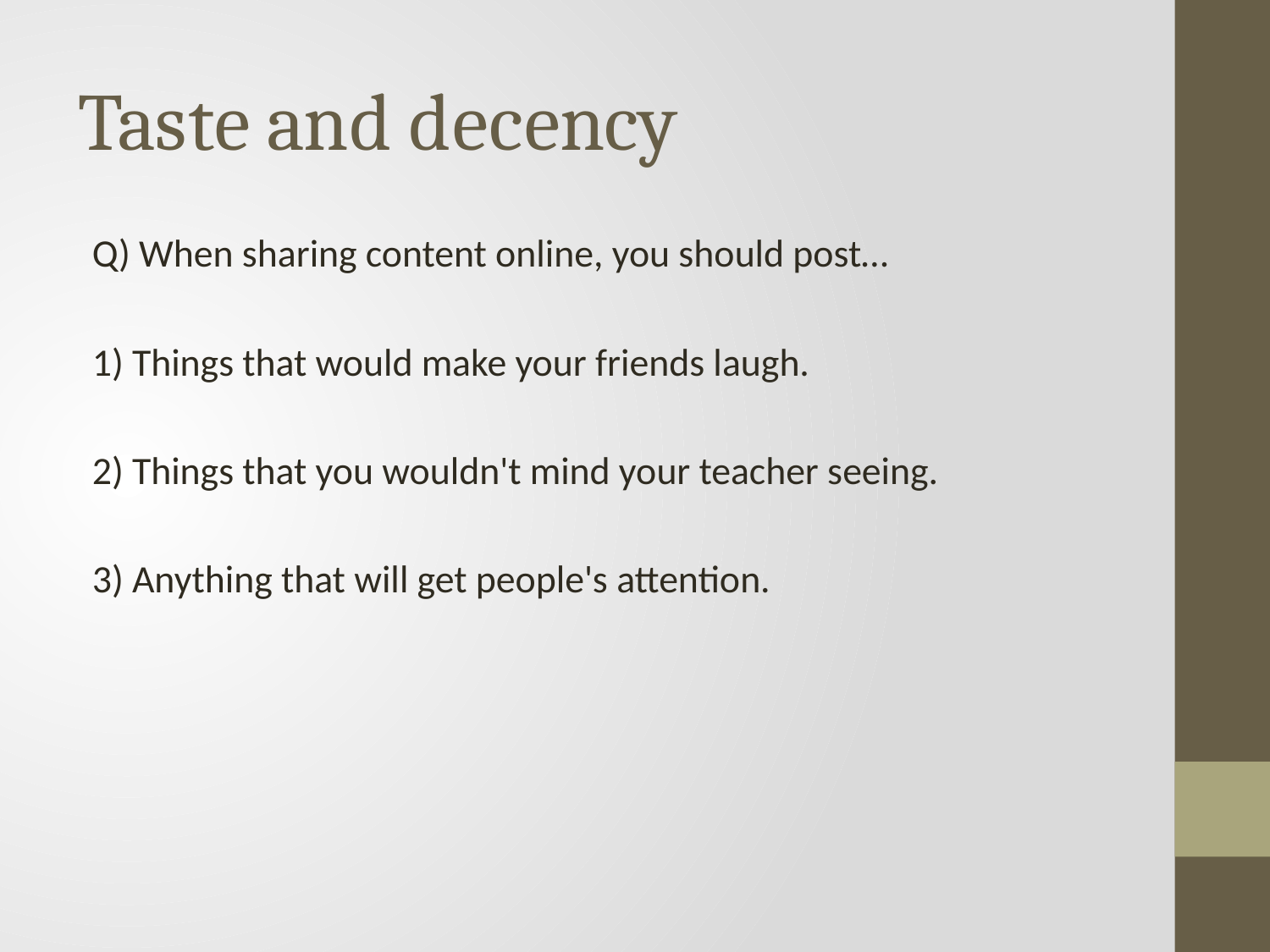

# Taste and decency
Q) When sharing content online, you should post…

1) Things that would make your friends laugh.

2) Things that you wouldn't mind your teacher seeing.

3) Anything that will get people's attention.